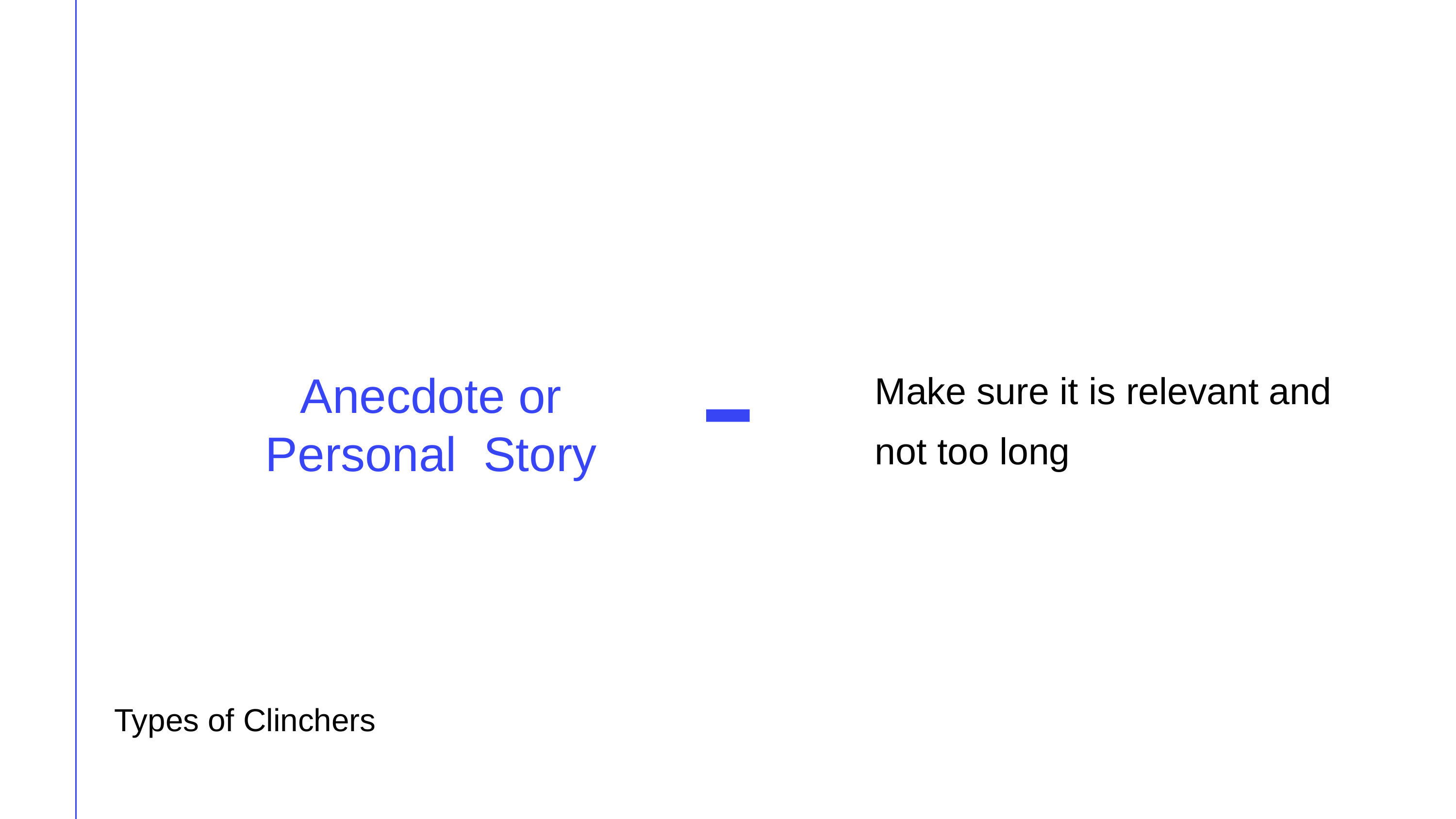

Make sure it is relevant and not too long
Anecdote or Personal  Story

Types of Clinchers